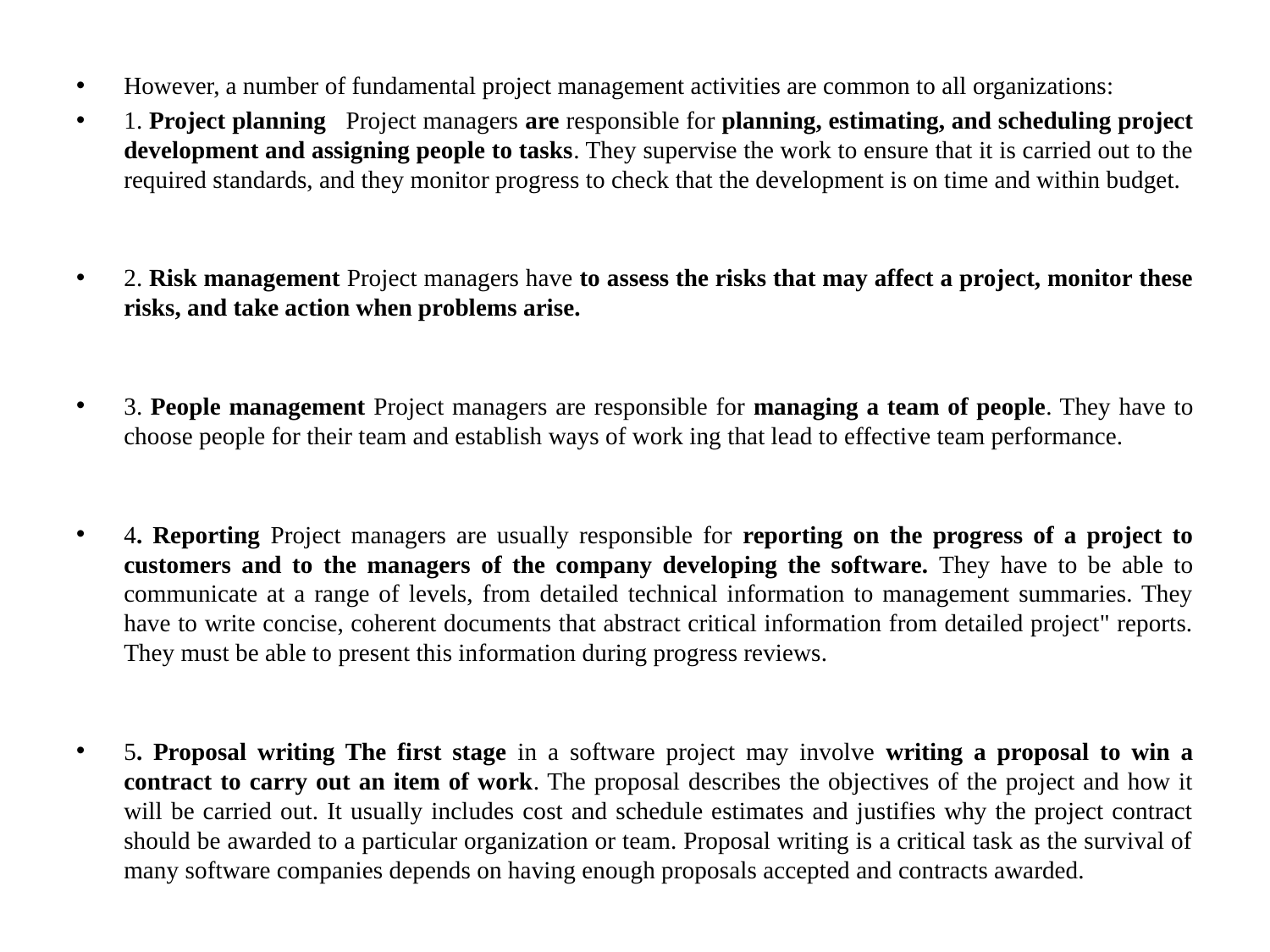

However, a number of fundamental project management activities are common to all organizations:
1. Project planning   Project managers are responsible for planning, estimating, and scheduling project development and assigning people to tasks. They supervise the work to ensure that it is carried out to the required standards, and they monitor progress to check that the development is on time and within budget.

2. Risk management Project managers have to assess the risks that may affect a project, monitor these risks, and take action when problems arise.

3. People management Project managers are responsible for managing a team of people. They have to choose people for their team and establish ways of work ing that lead to effective team performance.

4. Reporting Project managers are usually responsible for reporting on the progress of a project to customers and to the managers of the company developing the software. They have to be able to communicate at a range of levels, from detailed technical information to management summaries. They have to write concise, coherent documents that abstract critical information from detailed project" reports. They must be able to present this information during progress reviews.

5. Proposal writing The first stage in a software project may involve writing a proposal to win a contract to carry out an item of work. The proposal describes the objectives of the project and how it will be carried out. It usually includes cost and schedule estimates and justifies why the project contract should be awarded to a particular organization or team. Proposal writing is a critical task as the survival of many software companies depends on having enough proposals accepted and contracts awarded.